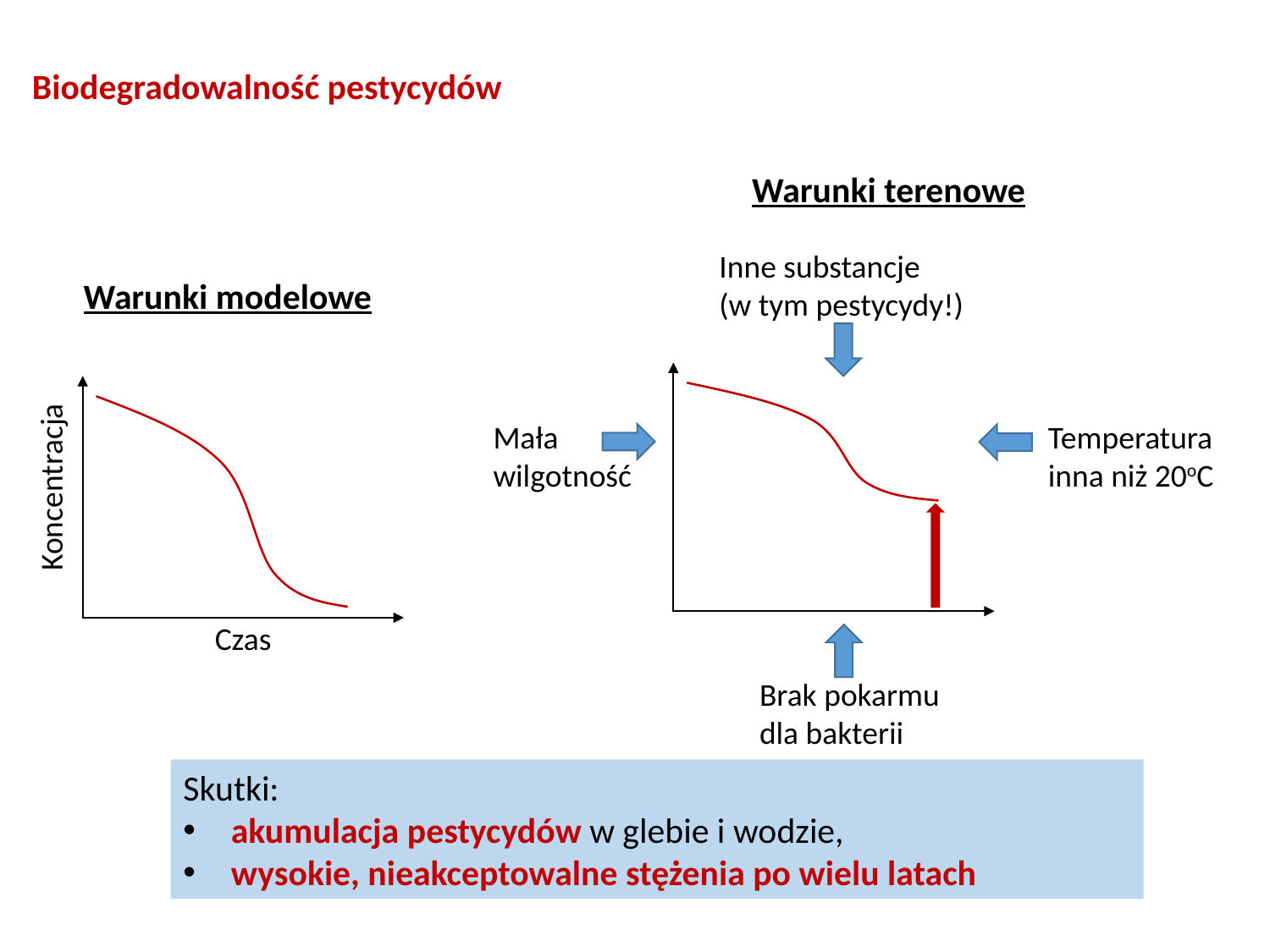

Biodegradowalność pestycydów

Warunki terenowe
Inne substancje
(w tym pestycydy!)
Warunki modelowe

Temperatura inna niż 20oC
Mała wilgotność

Koncentracja

Czas

Brak pokarmu dla bakterii
Skutki:
 akumulacja pestycydów w glebie i wodzie,
 wysokie, nieakceptowalne stężenia po wielu latach